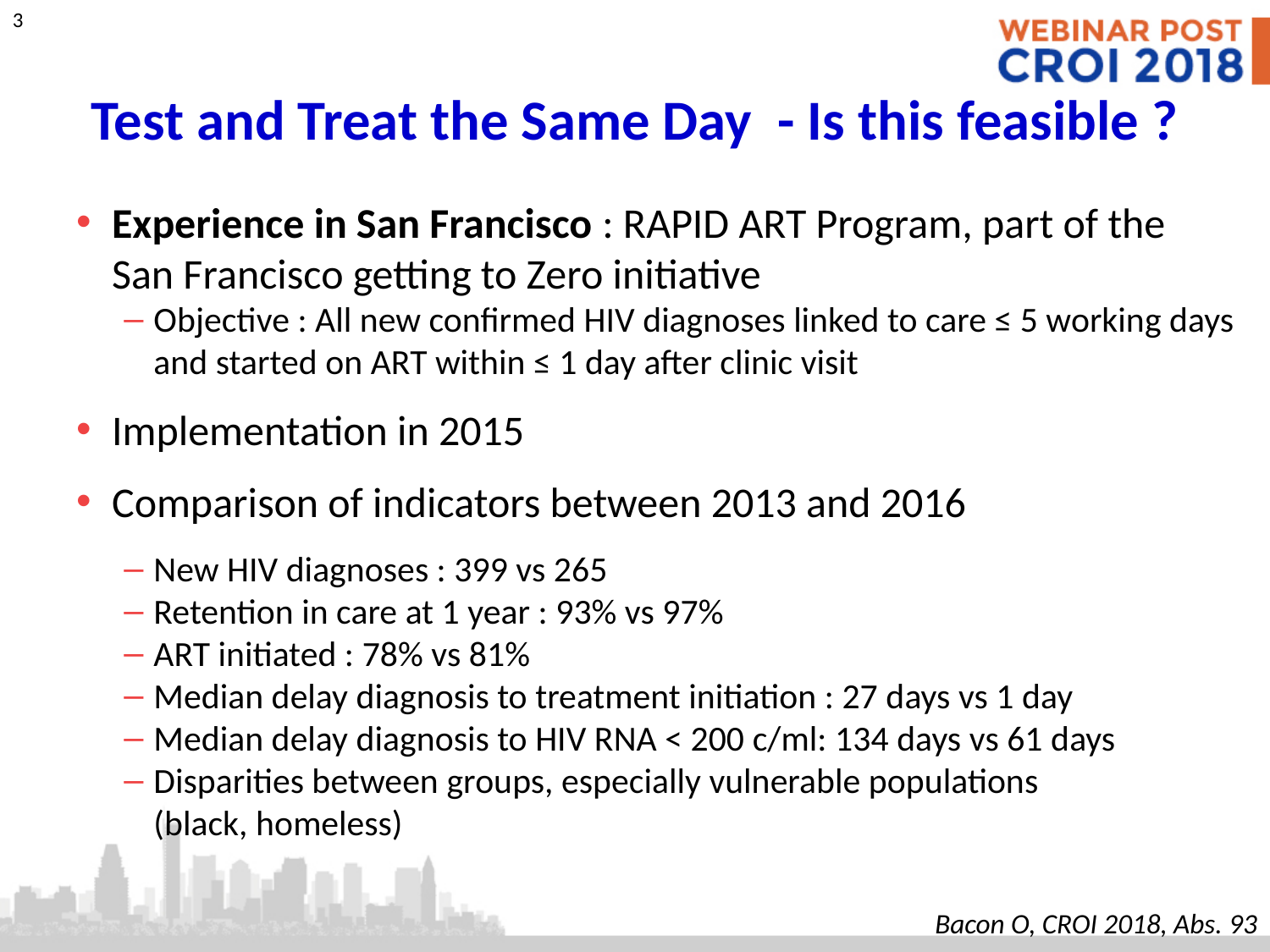

# Test and Treat the Same Day  - Is this feasible ?
Experience in San Francisco : RAPID ART Program, part of the
San Francisco getting to Zero initiative
Objective : All new confirmed HIV diagnoses linked to care ≤ 5 working days and started on ART within ≤ 1 day after clinic visit
Implementation in 2015
Comparison of indicators between 2013 and 2016
New HIV diagnoses : 399 vs 265
Retention in care at 1 year : 93% vs 97%
ART initiated : 78% vs 81%
Median delay diagnosis to treatment initiation : 27 days vs 1 day
Median delay diagnosis to HIV RNA < 200 c/ml: 134 days vs 61 days
Disparities between groups, especially vulnerable populations
(black, homeless)
Bacon O, CROI 2018, Abs. 93